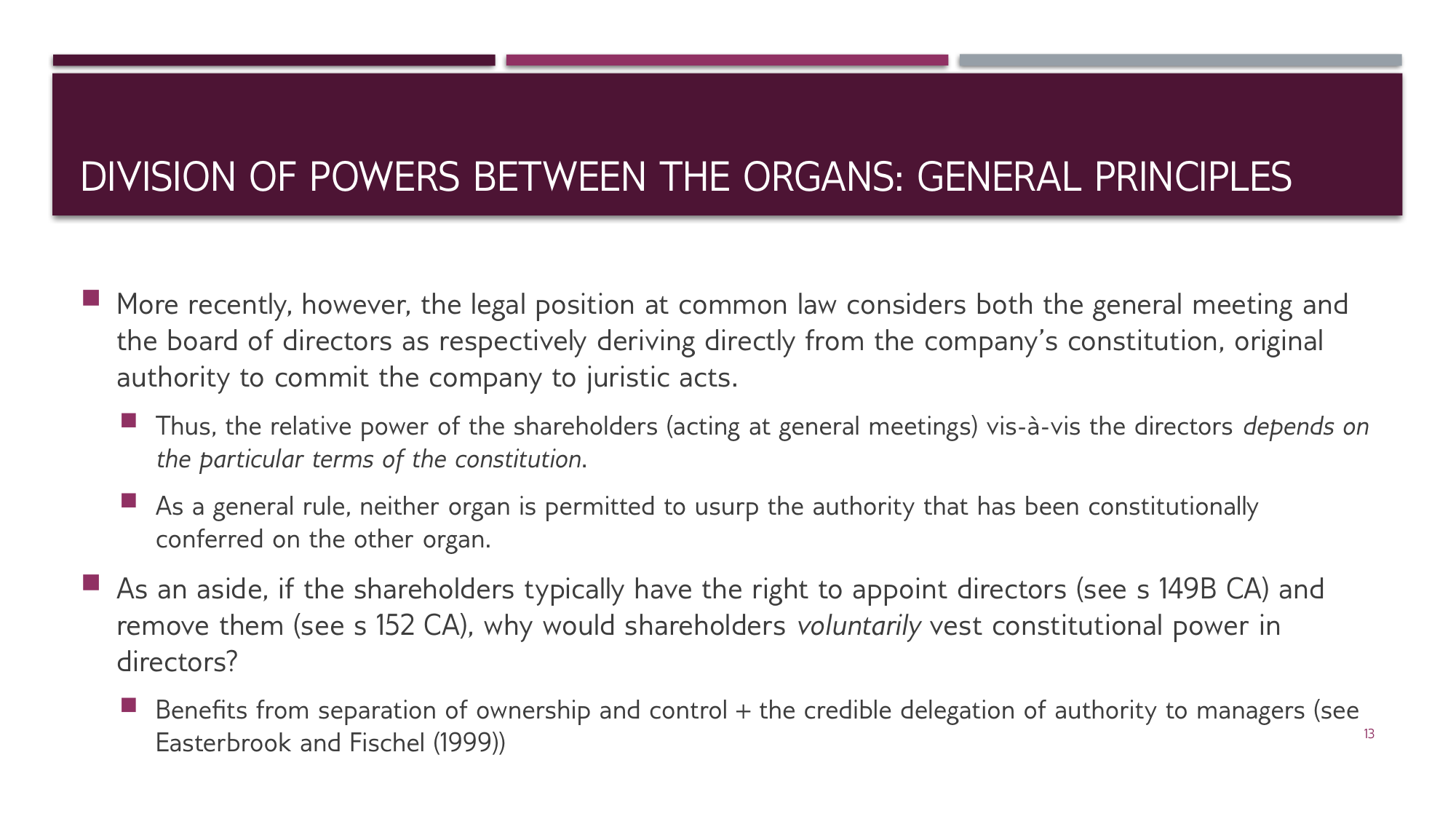

# Division of powers between the organs: general principles
More recently, however, the legal position at common law considers both the general meeting and the board of directors as respectively deriving directly from the company’s constitution, original authority to commit the company to juristic acts.
Thus, the relative power of the shareholders (acting at general meetings) vis-à-vis the directors depends on the particular terms of the constitution.
As a general rule, neither organ is permitted to usurp the authority that has been constitutionally conferred on the other organ.
As an aside, if the shareholders typically have the right to appoint directors (see s 149B CA) and remove them (see s 152 CA), why would shareholders voluntarily vest constitutional power in directors?
Benefits from separation of ownership and control + the credible delegation of authority to managers (see Easterbrook and Fischel (1999))
13